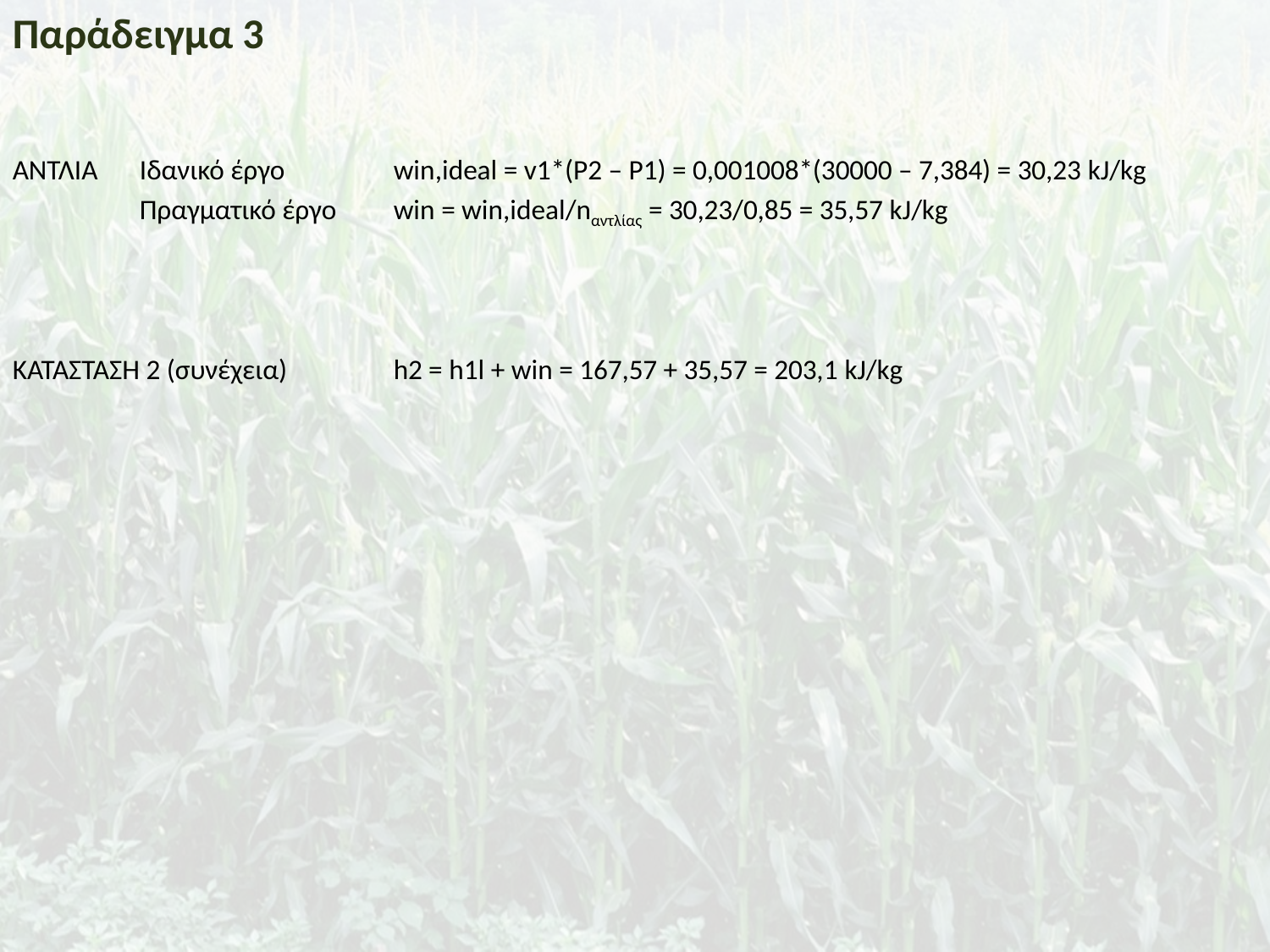

Παράδειγμα 3

ΑΝΤΛΙΑ	Ιδανικό έργο	win,ideal = v1*(P2 – P1) = 0,001008*(30000 – 7,384) = 30,23 kJ/kg
	Πραγματικό έργο	win = win,ideal/nαντλίας = 30,23/0,85 = 35,57 kJ/kg

ΚΑΤΑΣΤΑΣΗ 2 (συνέχεια)	h2 = h1l + win = 167,57 + 35,57 = 203,1 kJ/kg